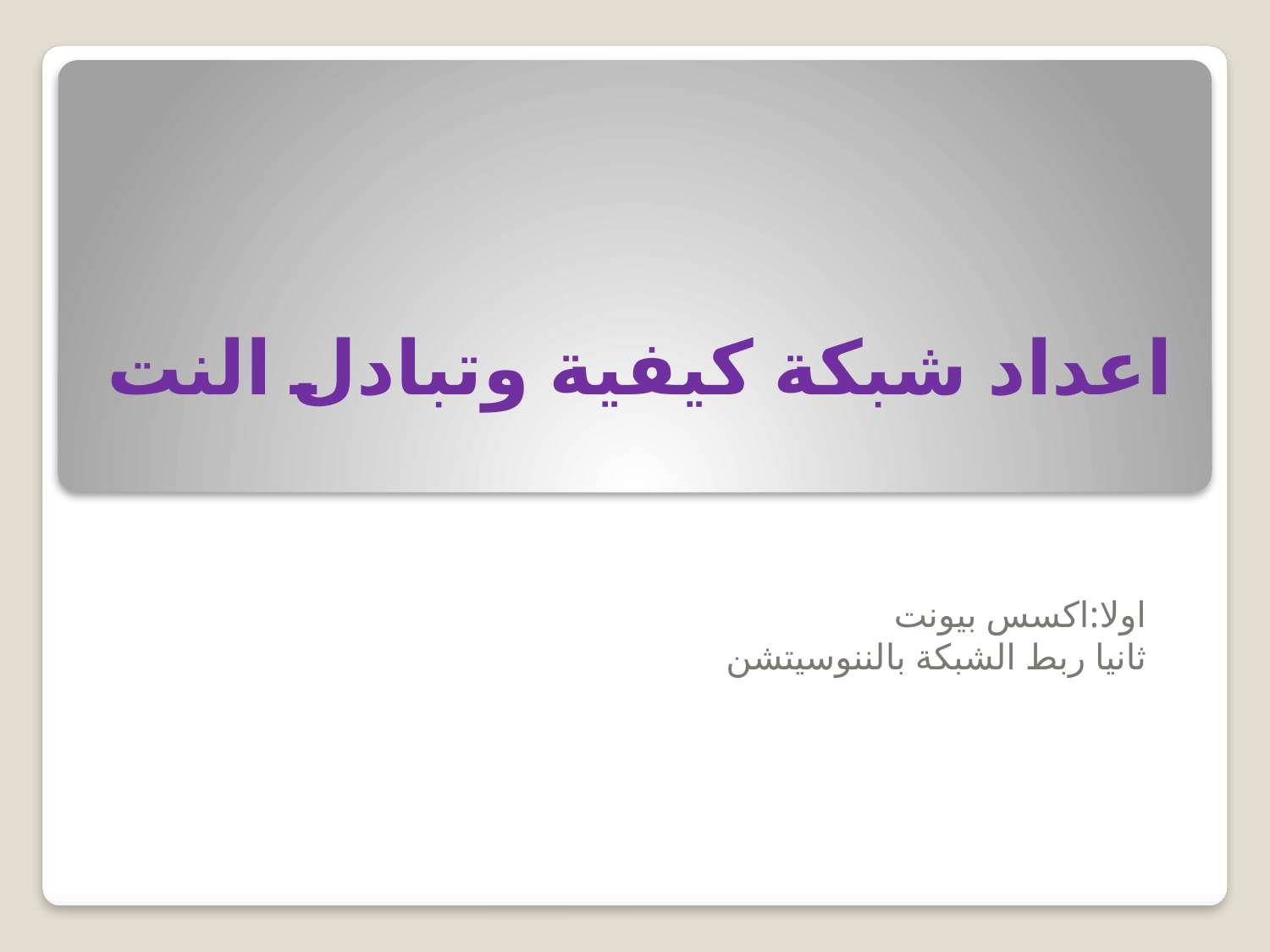

# اعداد شبكة كيفية وتبادل النت
اولا:اكسس بيونت
ثانيا ربط الشبكة بالننوسيتشن